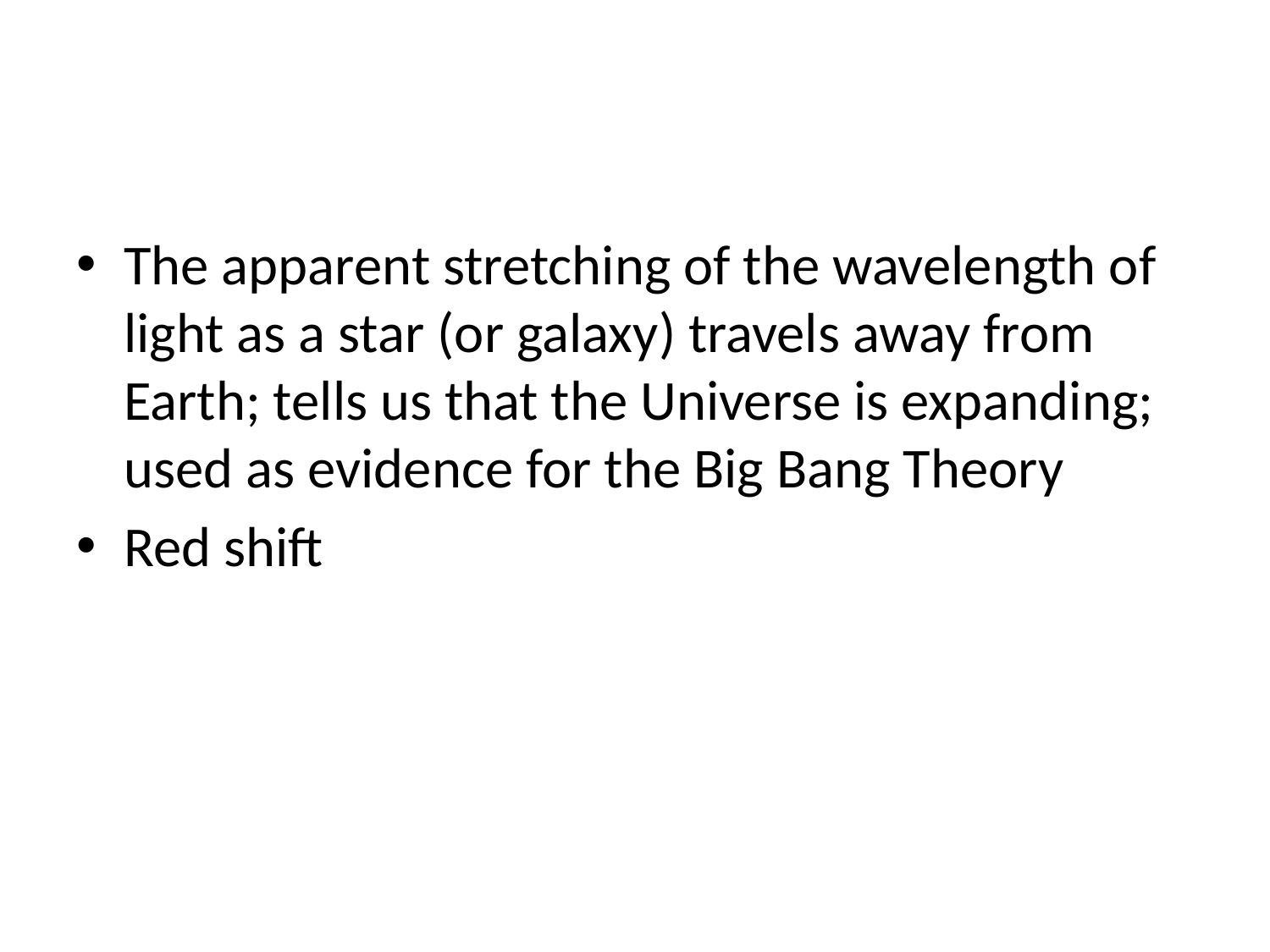

#
The apparent stretching of the wavelength of light as a star (or galaxy) travels away from Earth; tells us that the Universe is expanding; used as evidence for the Big Bang Theory
Red shift